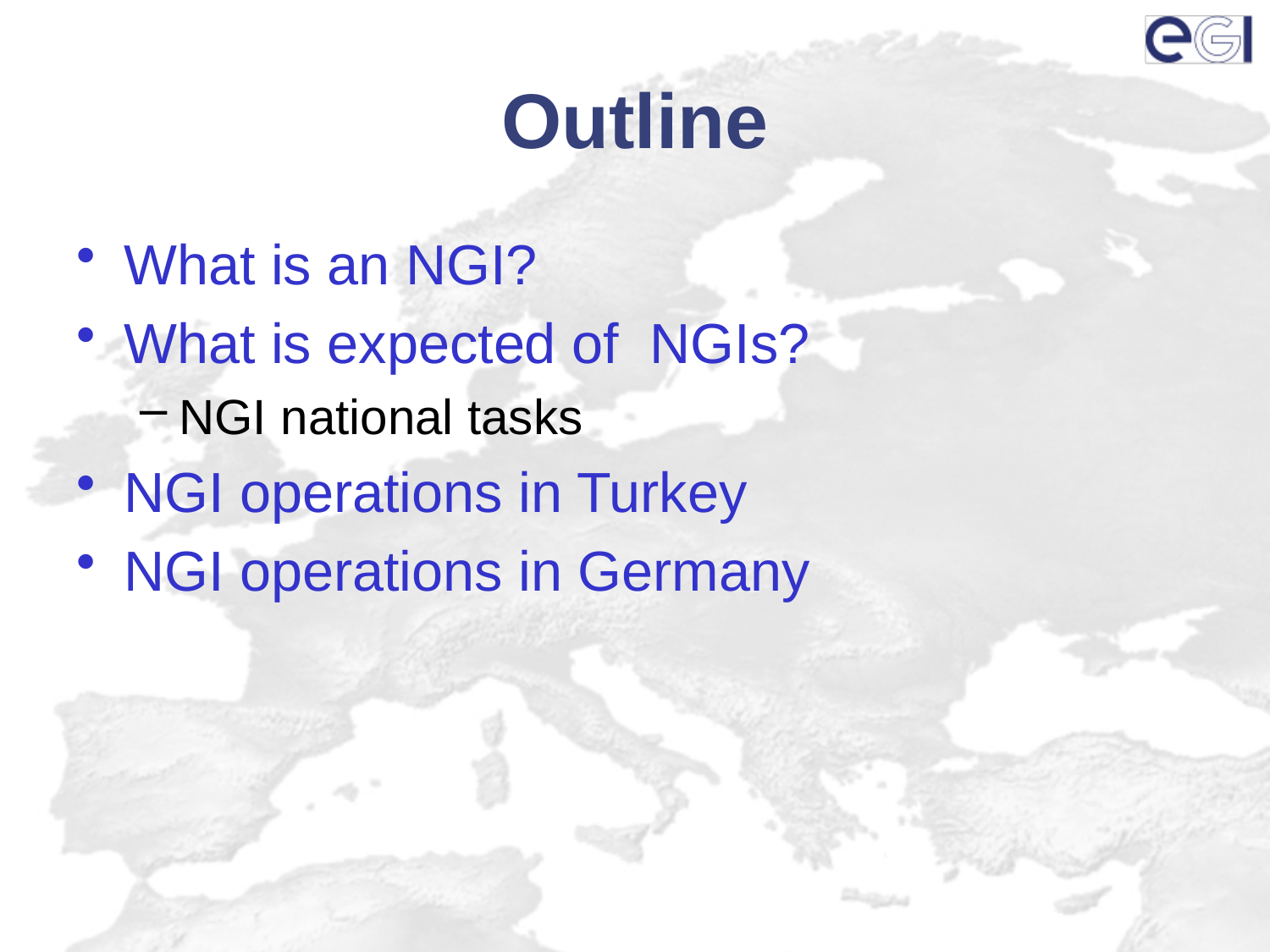

# Outline
What is an NGI?
What is expected of  NGIs?
NGI national tasks
NGI operations in Turkey
NGI operations in Germany